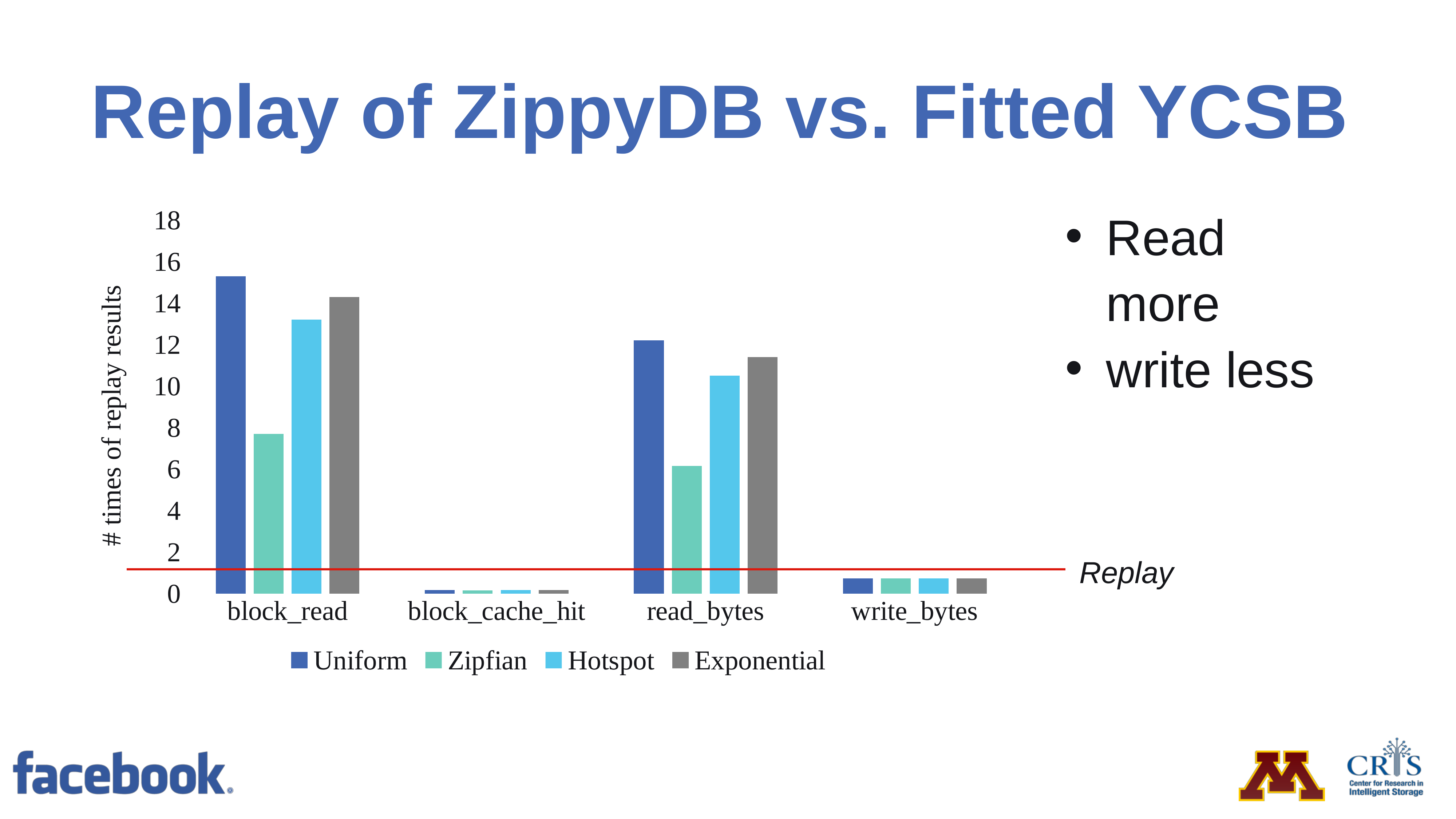

# Replay of ZippyDB vs. Fitted YCSB

### Chart

| Category | Uniform | Zipfian | Hotspot | Exponential |
|---|---|---|---|---|
| block_read | 15.3 | 7.7 | 13.2 | 14.3 |
| block_cache_hit | 0.17 | 0.15 | 0.17 | 0.18 |
| read_bytes | 12.2 | 6.15 | 10.5 | 11.4 |
| write_bytes | 0.74 | 0.74 | 0.74 | 0.74 |
Read more
write less
Replay